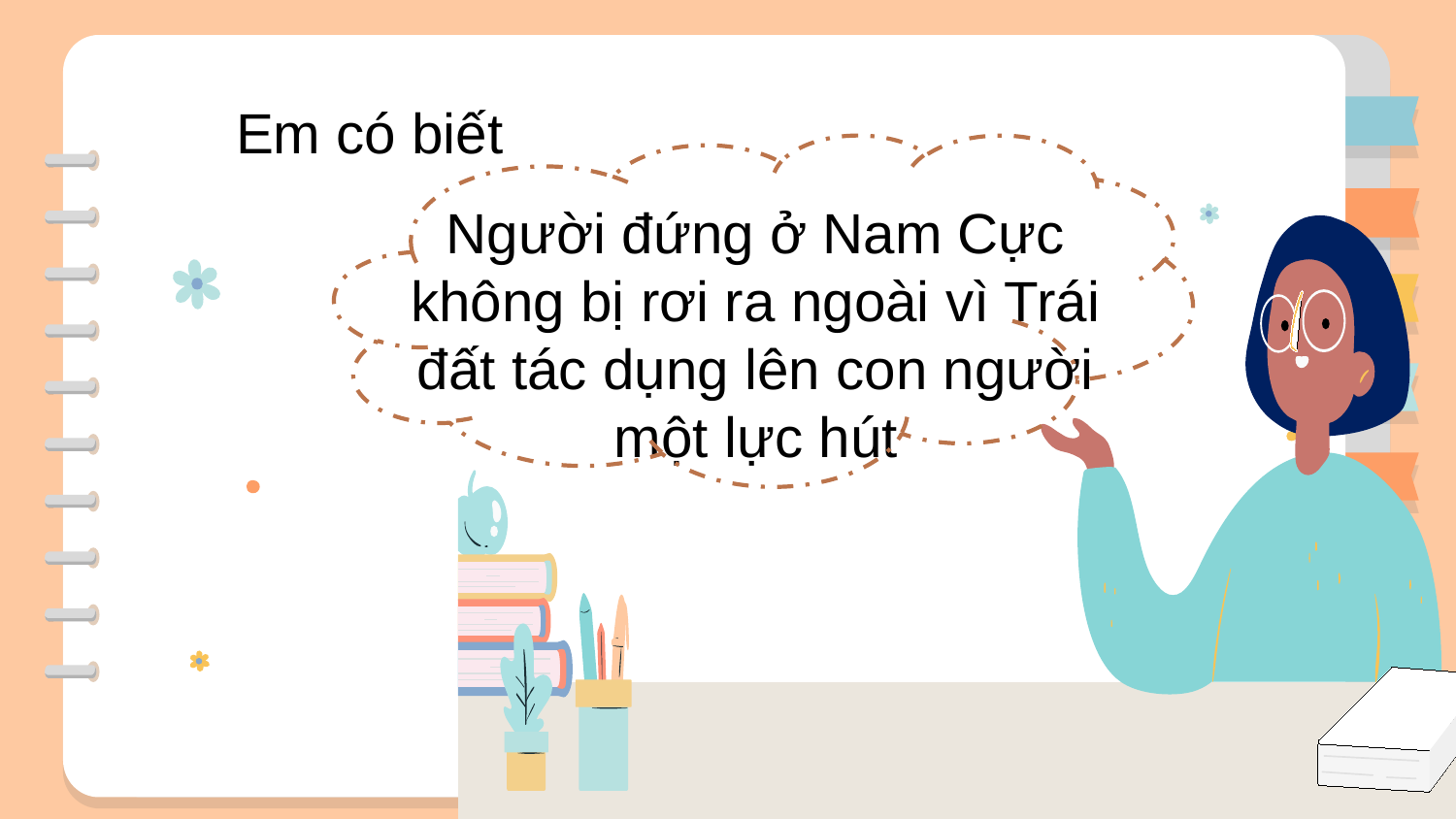

Em có biết

Người đứng ở Nam Cực không bị rơi ra ngoài vì Trái đất tác dụng lên con người một lực hút